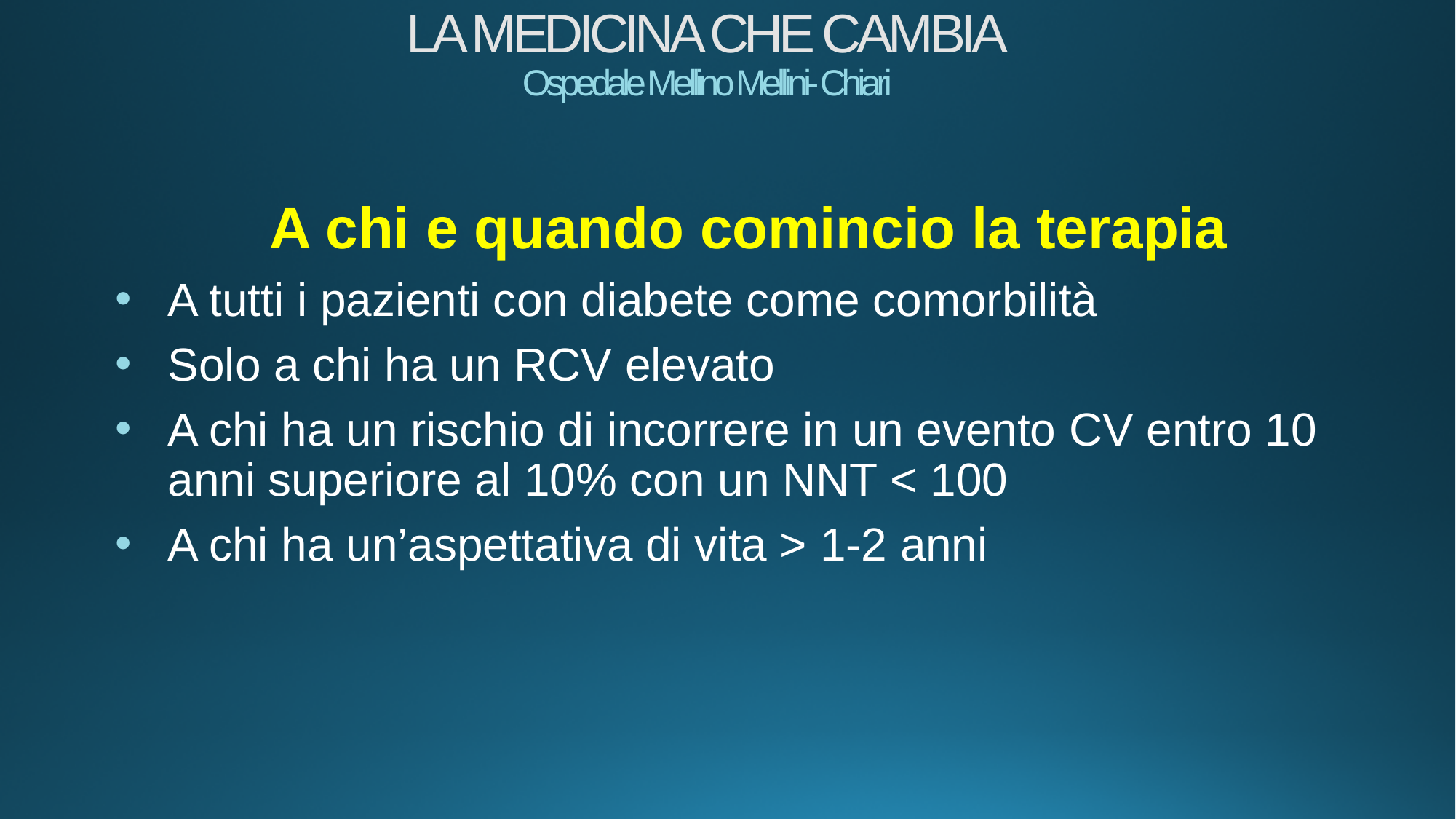

# LA MEDICINA CHE CAMBIA Ospedale Mellino Mellini- Chiari
A chi e quando comincio la terapia
A tutti i pazienti con diabete come comorbilità
Solo a chi ha un RCV elevato
A chi ha un rischio di incorrere in un evento CV entro 10 anni superiore al 10% con un NNT < 100
A chi ha un’aspettativa di vita > 1-2 anni